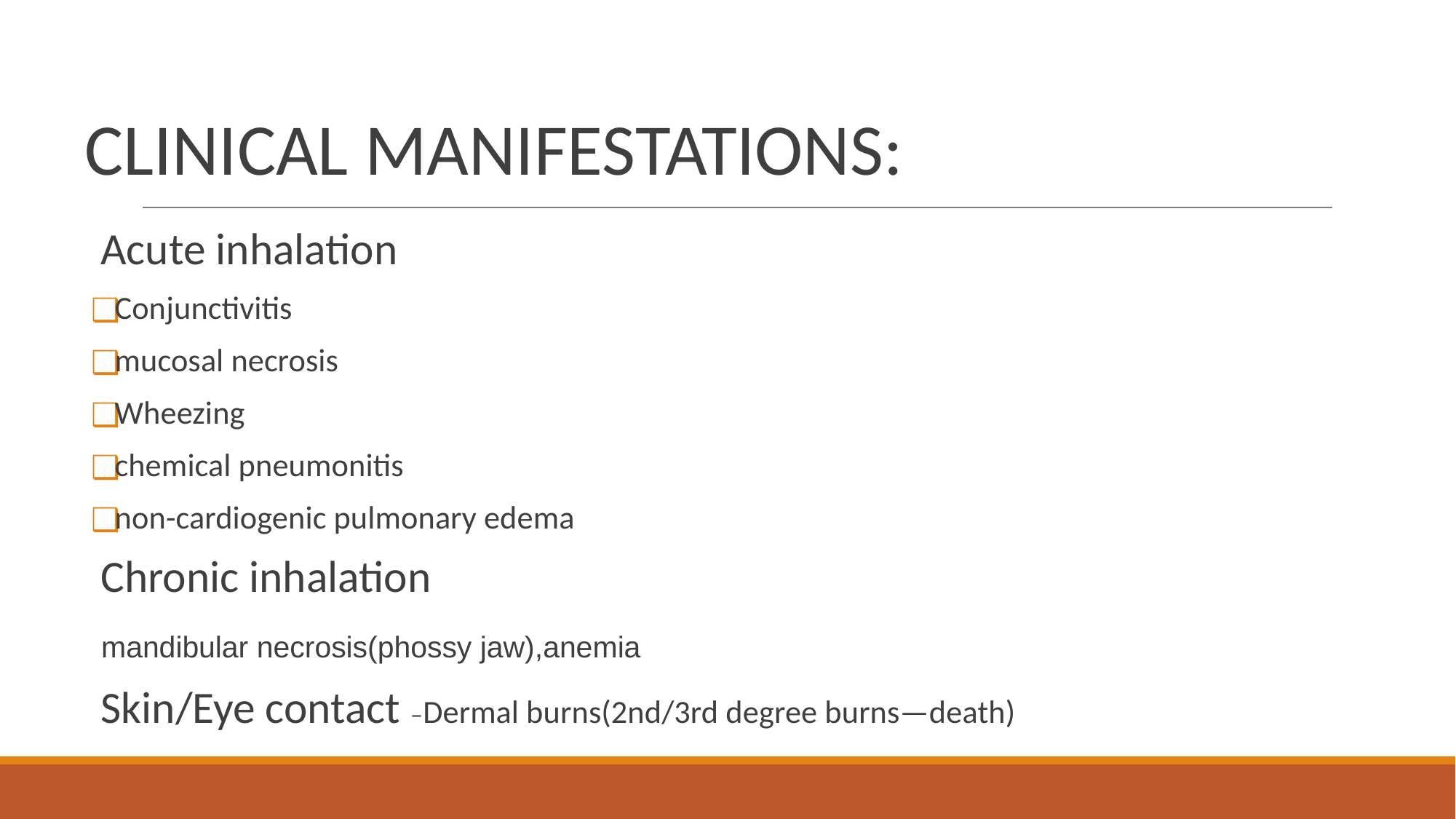

# CLINICAL MANIFESTATIONS:
Acute inhalation
Conjunctivitis
mucosal necrosis
Wheezing
chemical pneumonitis
non-cardiogenic pulmonary edema
Chronic inhalation
 mandibular necrosis(phossy jaw),anemia
Skin/Eye contact –Dermal burns(2nd/3rd degree burns—death)